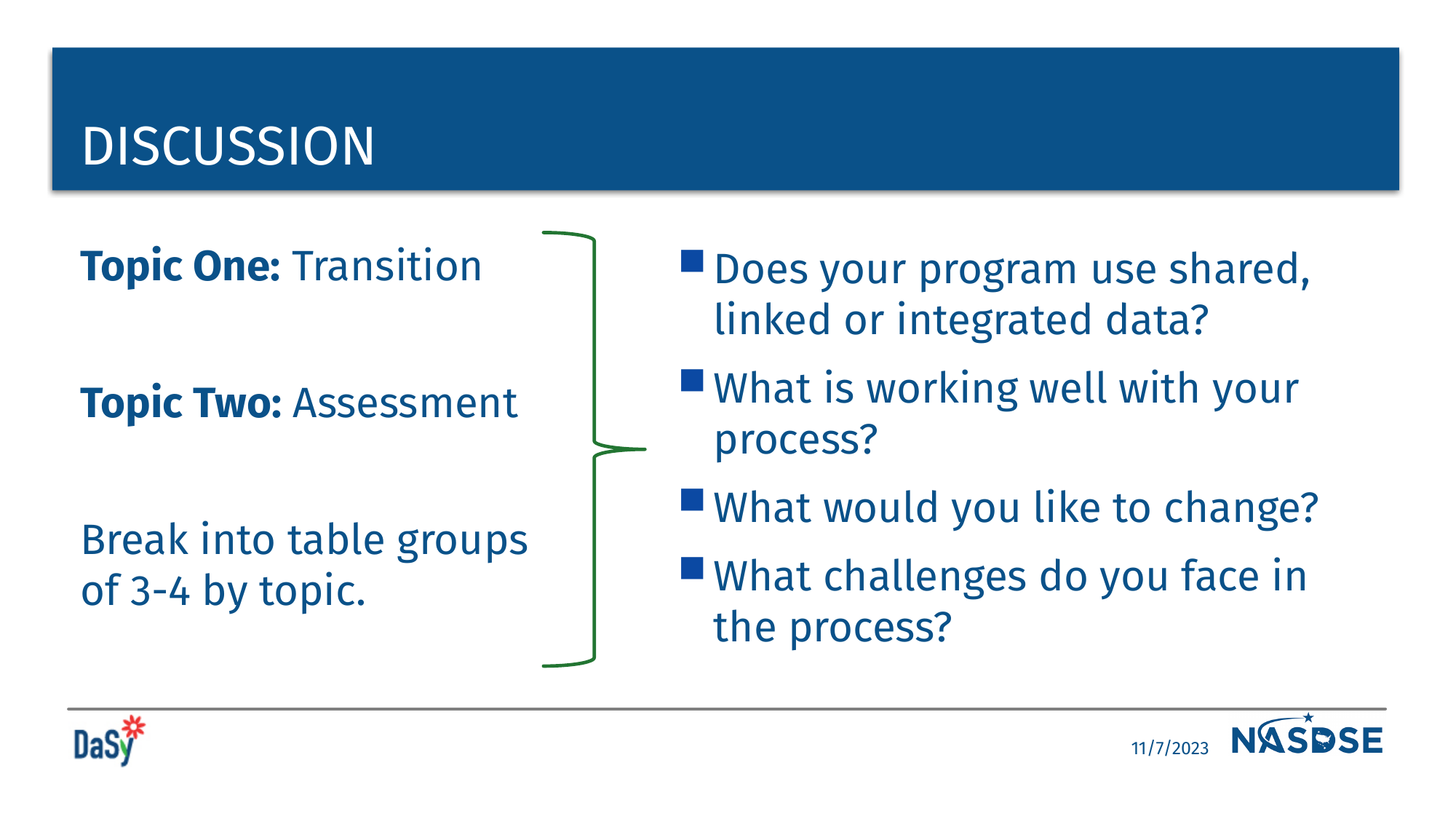

# Discussion
Does your program use shared, linked or integrated data?
What is working well with your process?
What would you like to change?
What challenges do you face in the process?
Topic One: Transition

Topic Two: Assessment

Break into table groups of 3-4 by topic.

11/7/2023